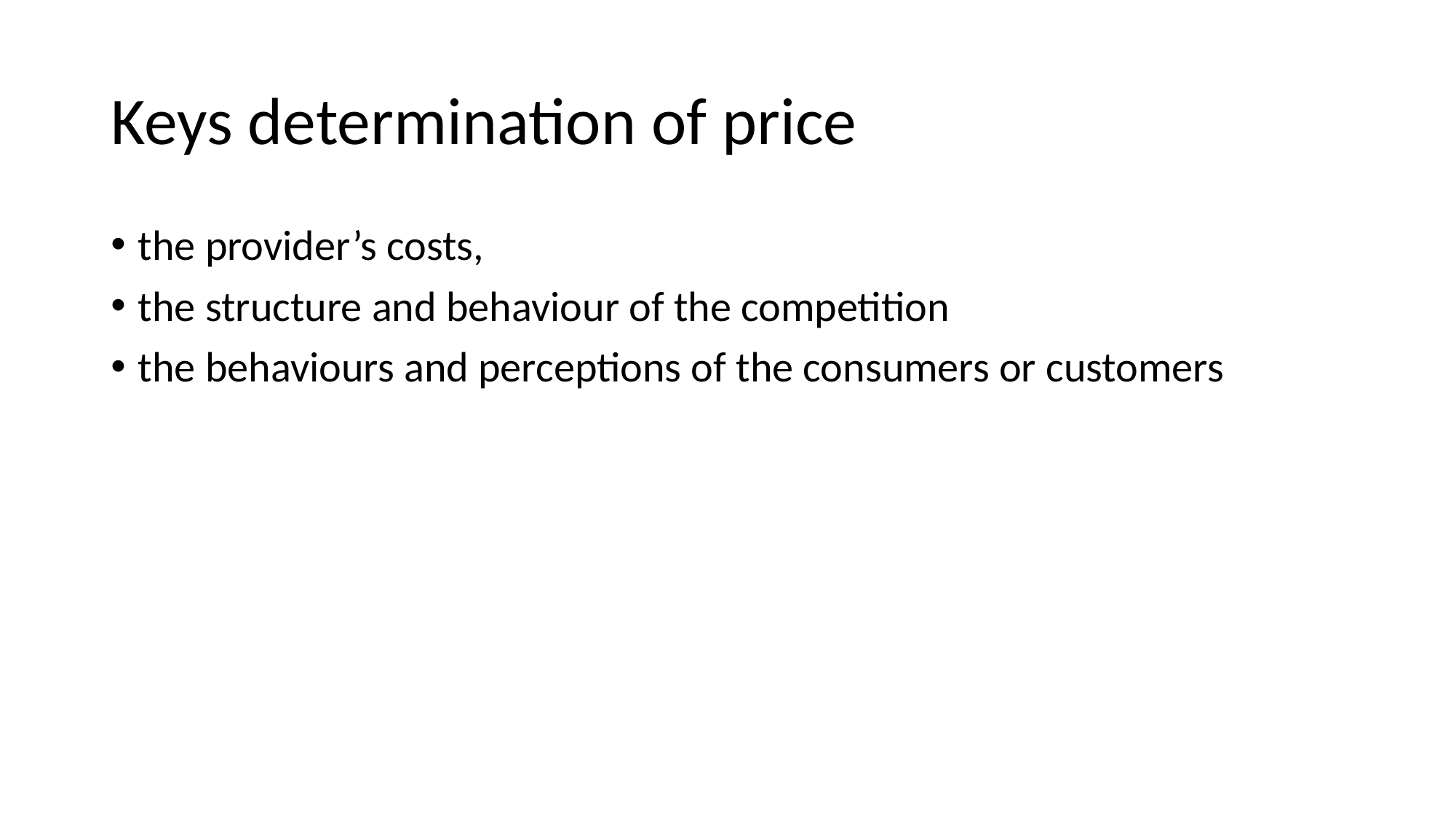

# Keys determination of price
the provider’s costs,
the structure and behaviour of the competition
the behaviours and perceptions of the consumers or customers